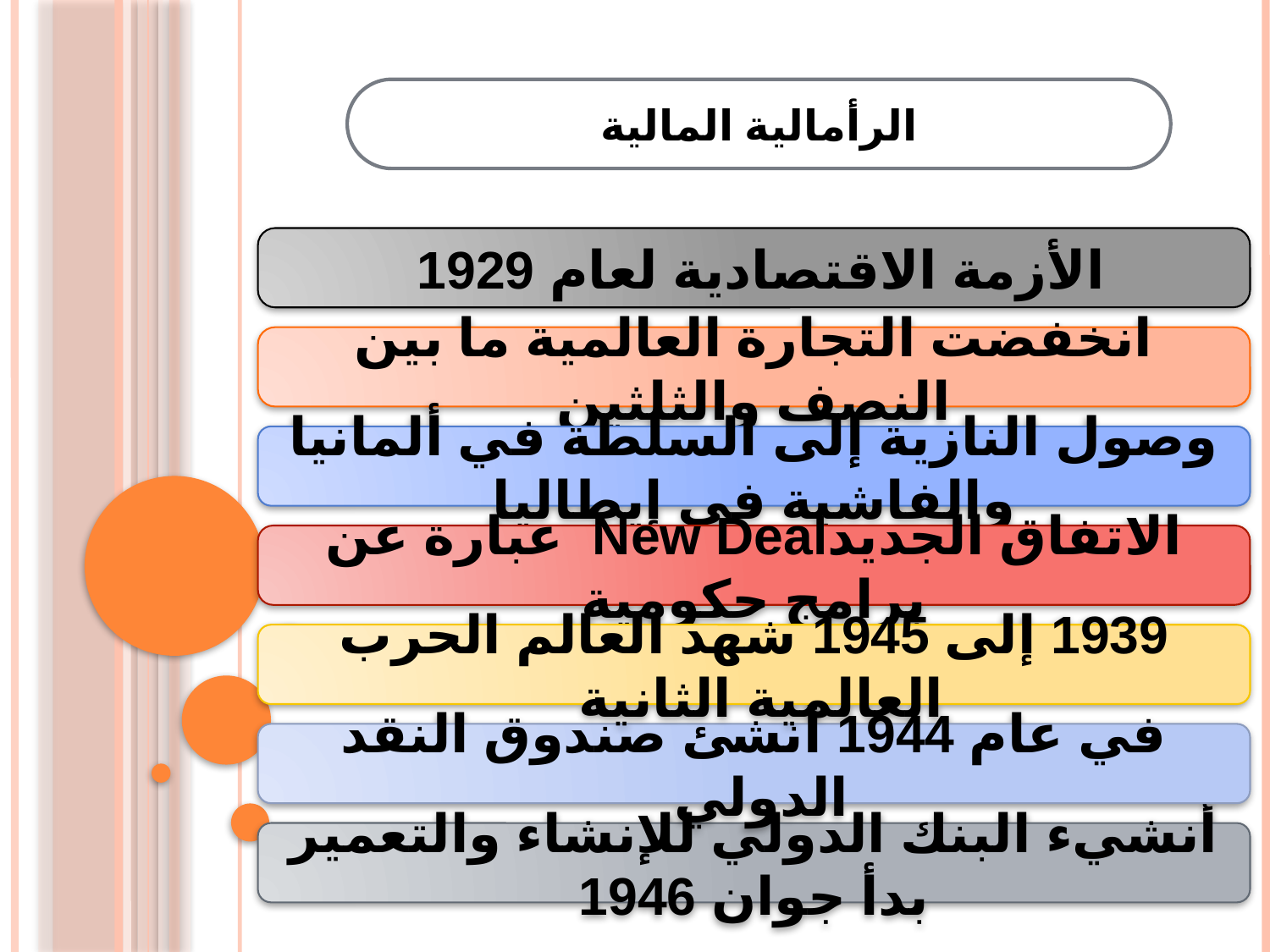

الرأمالية المالية
الأزمة الاقتصادية لعام 1929
انخفضت التجارة العالمية ما بين النصف والثلثين
وصول النازية إلى السلطة في ألمانيا والفاشية في إيطاليا
الاتفاق الجديدNew Deal  عبارة عن برامج حكومية
1939 إلى 1945 شهد العالم الحرب العالمية الثانية
في عام 1944 أُنشئ صندوق النقد الدولي
أنشيء البنك الدولي للإنشاء والتعمير بدأ جوان 1946